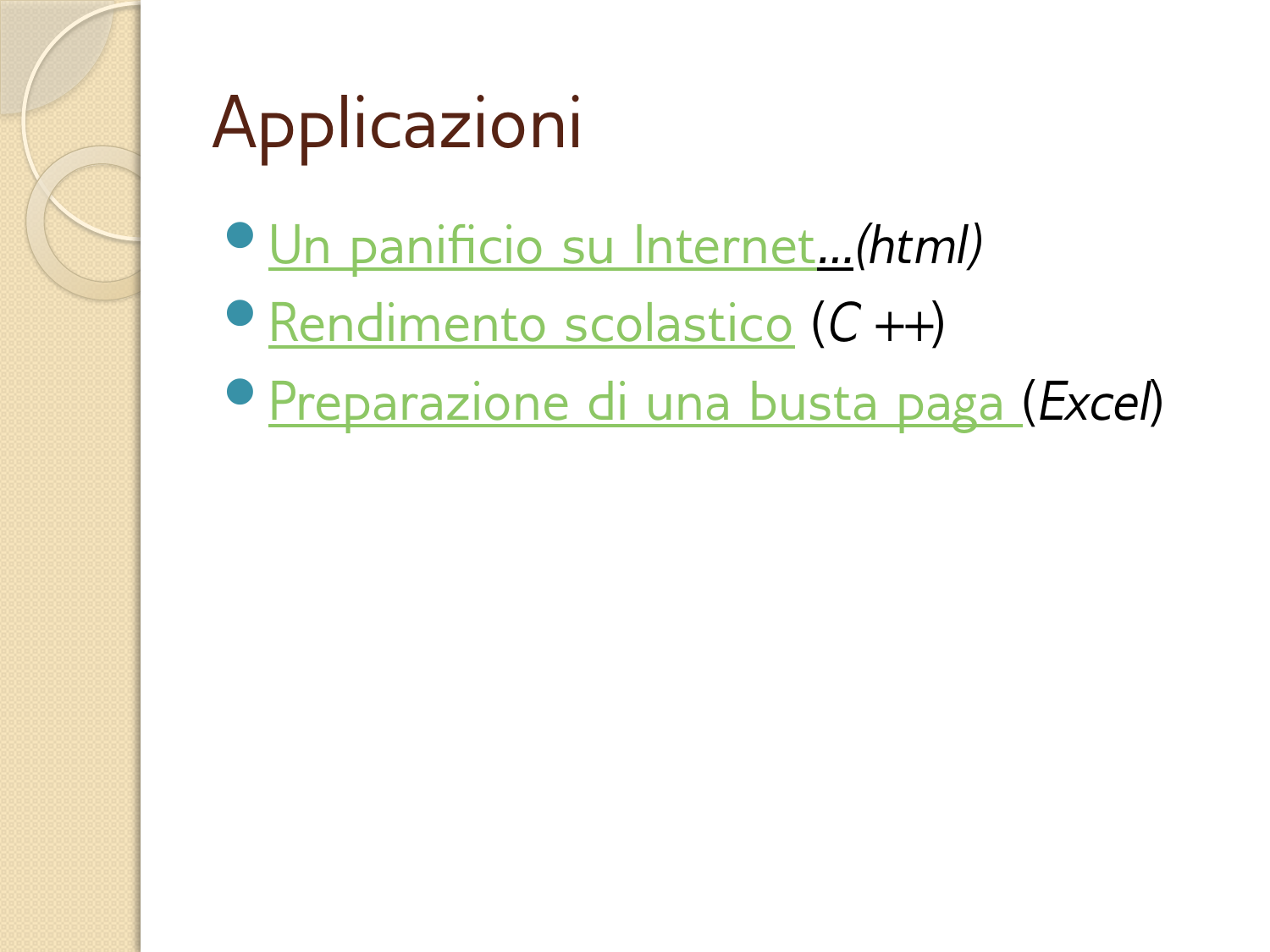

# Applicazioni
Un panificio su Internet…(html)
Rendimento scolastico (C ++)
Preparazione di una busta paga (Excel)